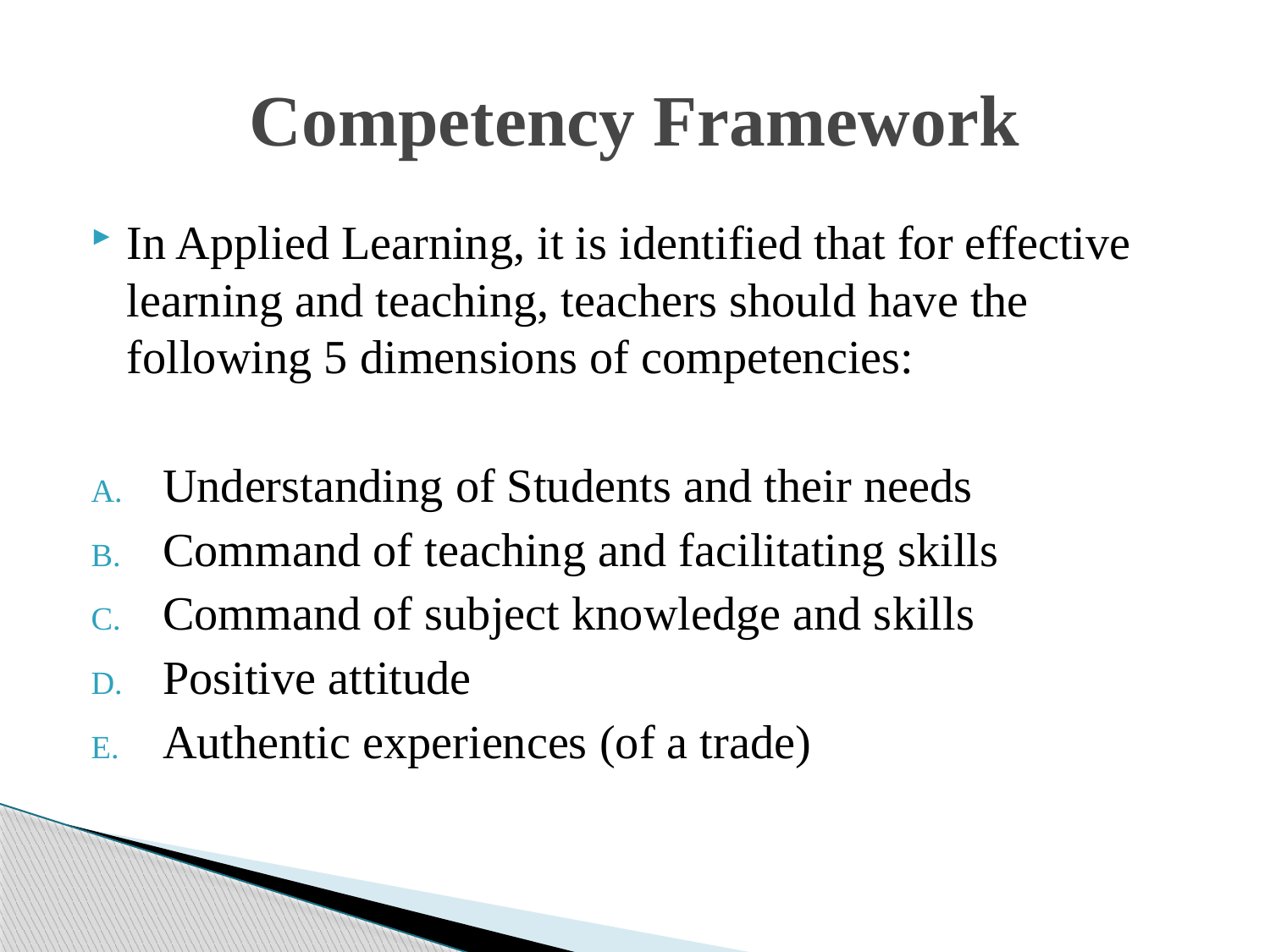

# Competency Framework
In Applied Learning, it is identified that for effective learning and teaching, teachers should have the following 5 dimensions of competencies:

Understanding of Students and their needs
Command of teaching and facilitating skills
Command of subject knowledge and skills
Positive attitude
Authentic experiences (of a trade)